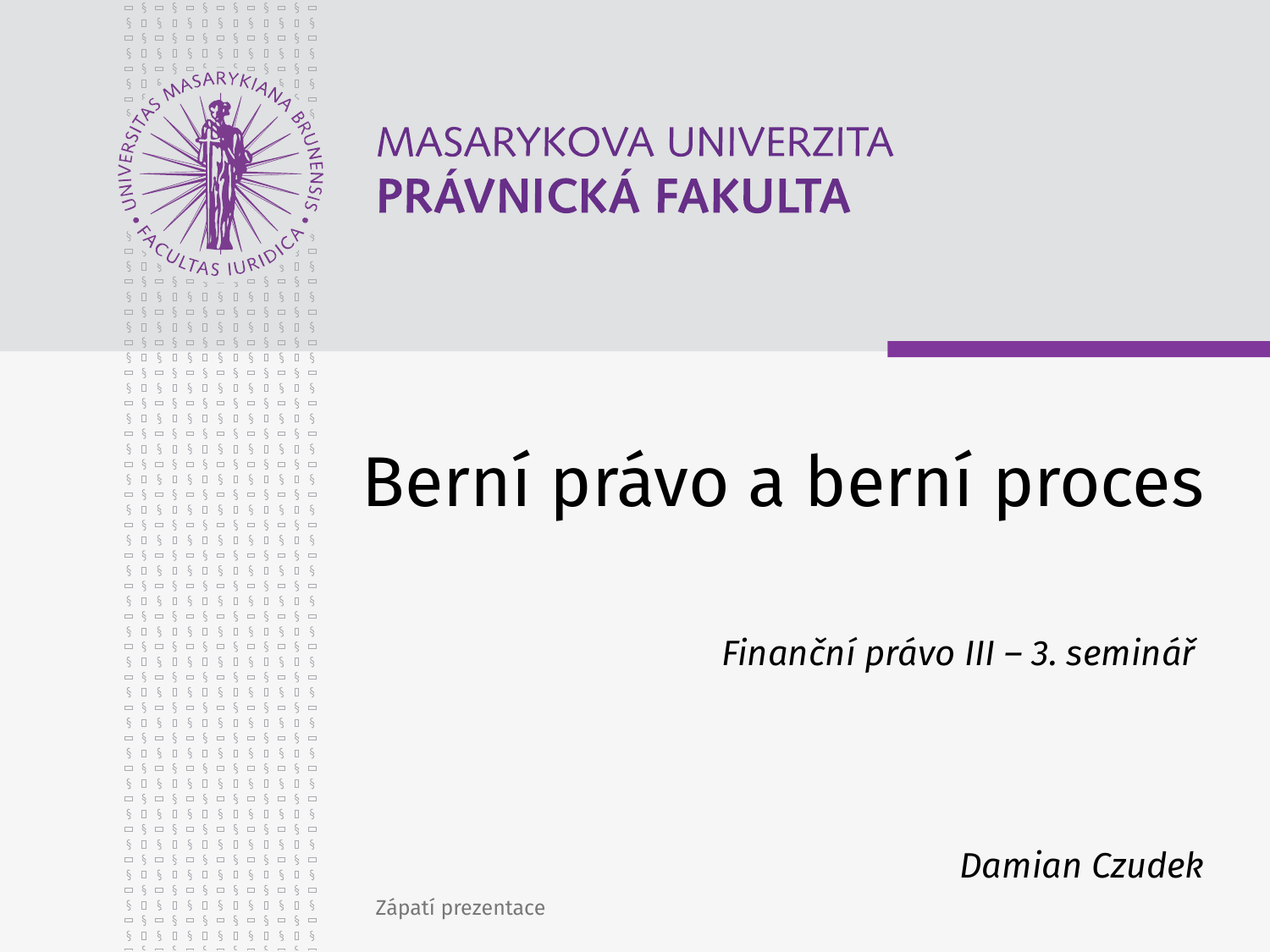

# Berní právo a berní proces Finanční právo III – 3. seminář Damian Czudek
Zápatí prezentace